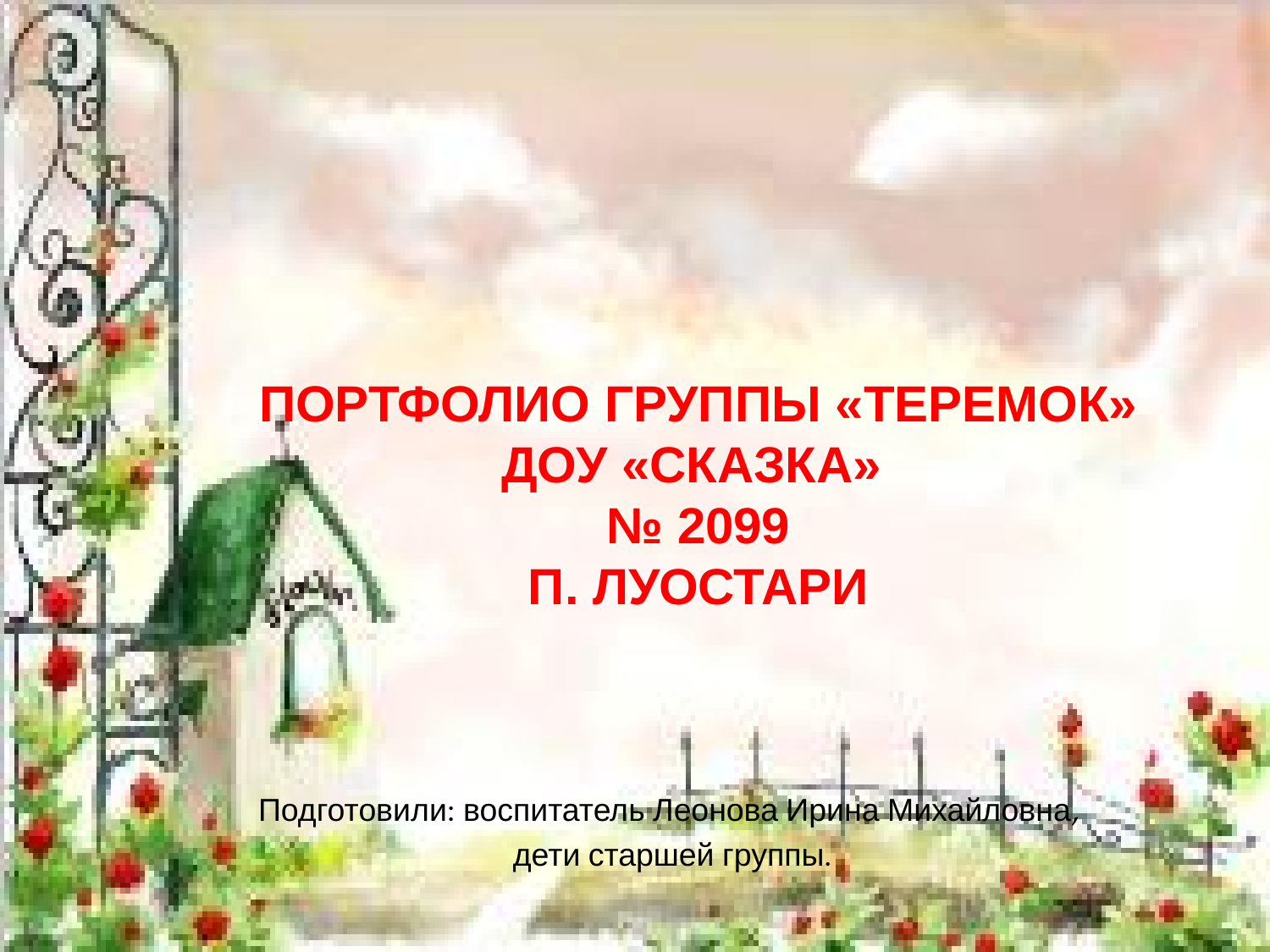

# Портфолио Группы «ТЕРЕмок» ДОУ «Сказка» № 2099 П. Луостари
Подготовили: воспитатель Леонова Ирина Михайловна,
дети старшей группы.